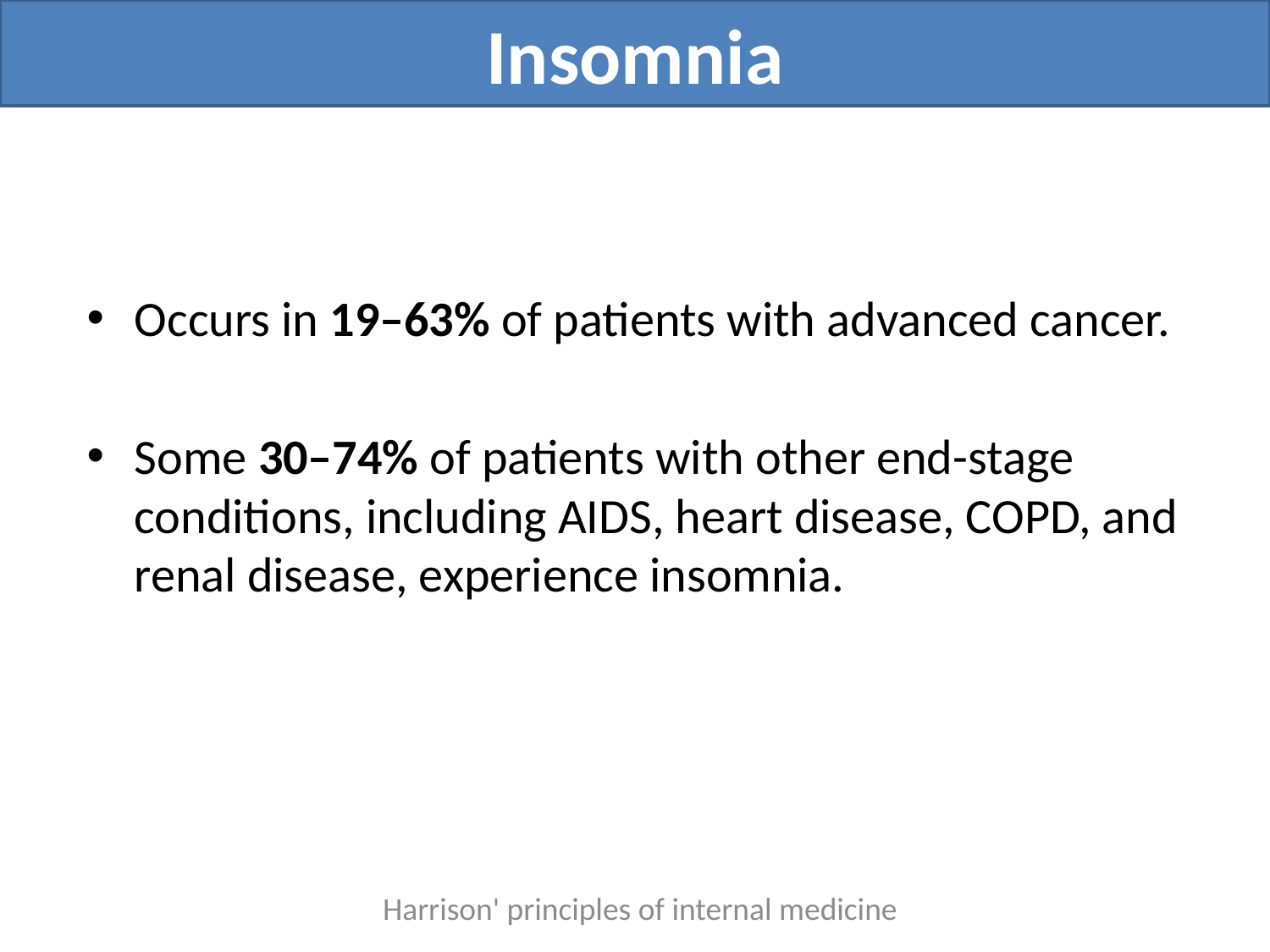

# Insomnia

Occurs in 19–63% of patients with advanced cancer.

Some 30–74% of patients with other end-stage conditions, including AIDS, heart disease, COPD, and renal disease, experience insomnia.
Harrison' principles of internal medicine